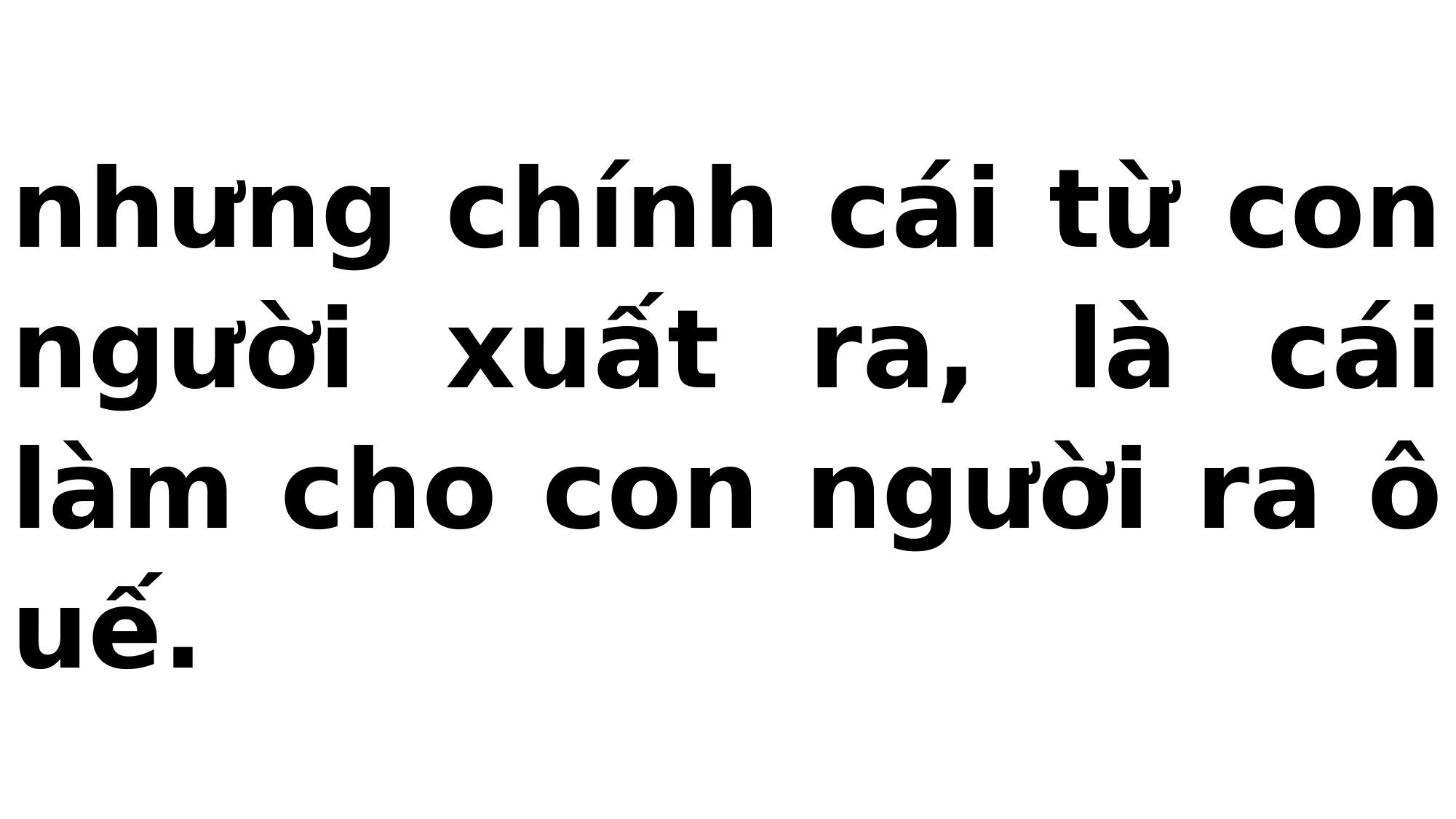

# nhưng chính cái từ con người xuất ra, là cái làm cho con người ra ô uế.